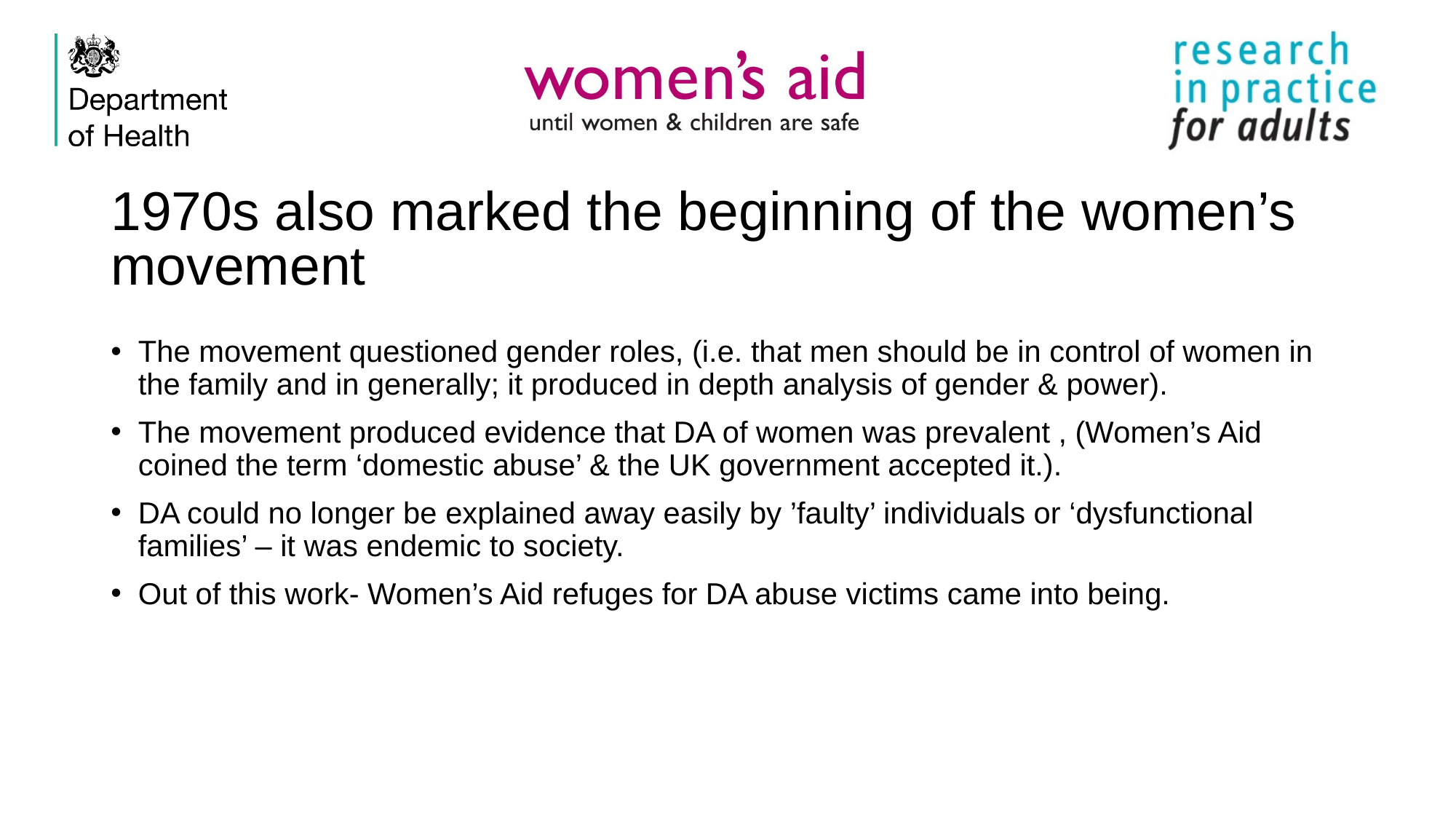

# 1970s also marked the beginning of the women’s movement
The movement questioned gender roles, (i.e. that men should be in control of women in the family and in generally; it produced in depth analysis of gender & power).
The movement produced evidence that DA of women was prevalent , (Women’s Aid coined the term ‘domestic abuse’ & the UK government accepted it.).
DA could no longer be explained away easily by ’faulty’ individuals or ‘dysfunctional families’ – it was endemic to society.
Out of this work- Women’s Aid refuges for DA abuse victims came into being.